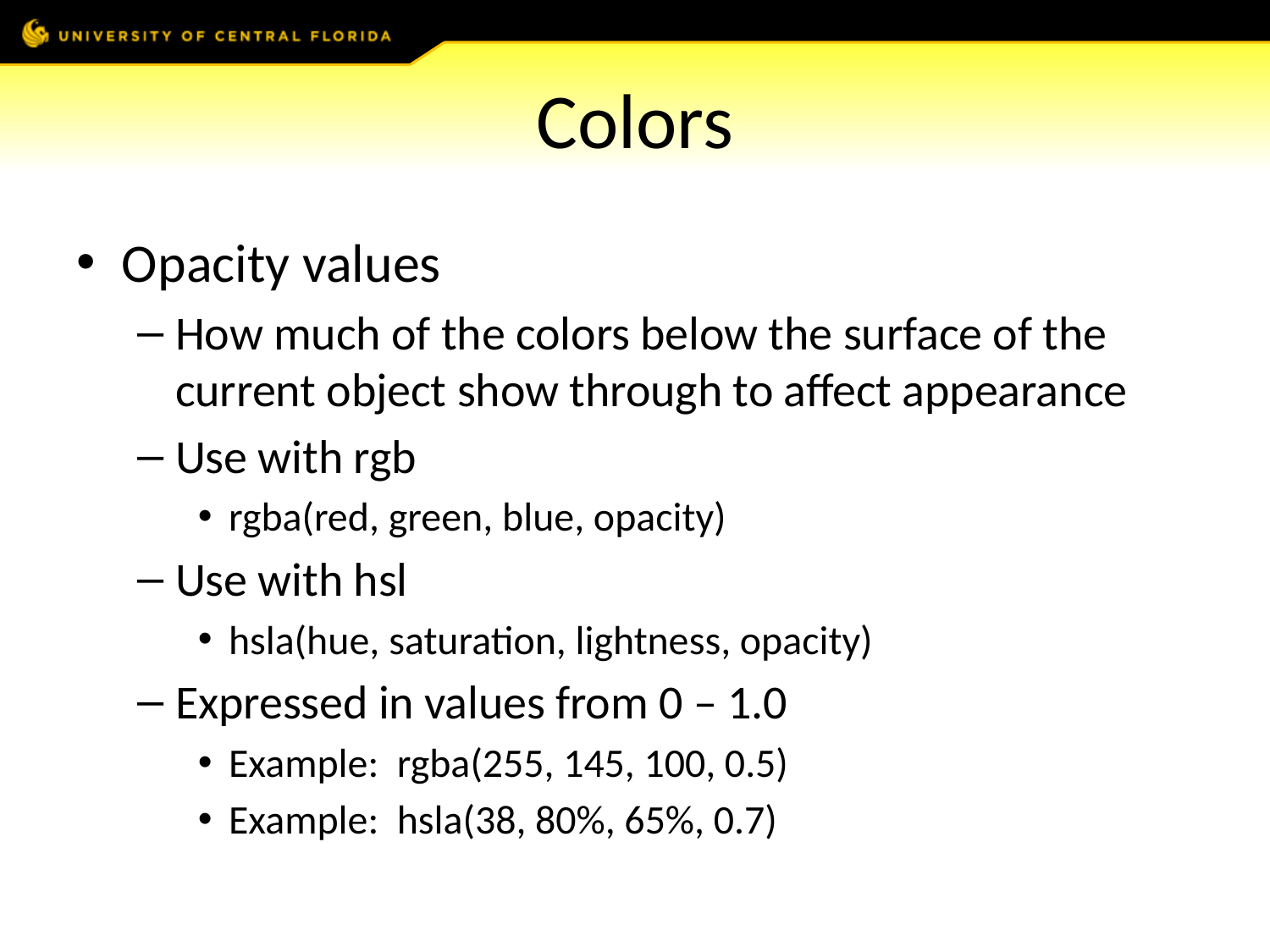

# Colors
Opacity values
How much of the colors below the surface of the current object show through to affect appearance
Use with rgb
rgba(red, green, blue, opacity)
Use with hsl
hsla(hue, saturation, lightness, opacity)
Expressed in values from 0 – 1.0
Example:  rgba(255, 145, 100, 0.5)
Example:  hsla(38, 80%, 65%, 0.7)